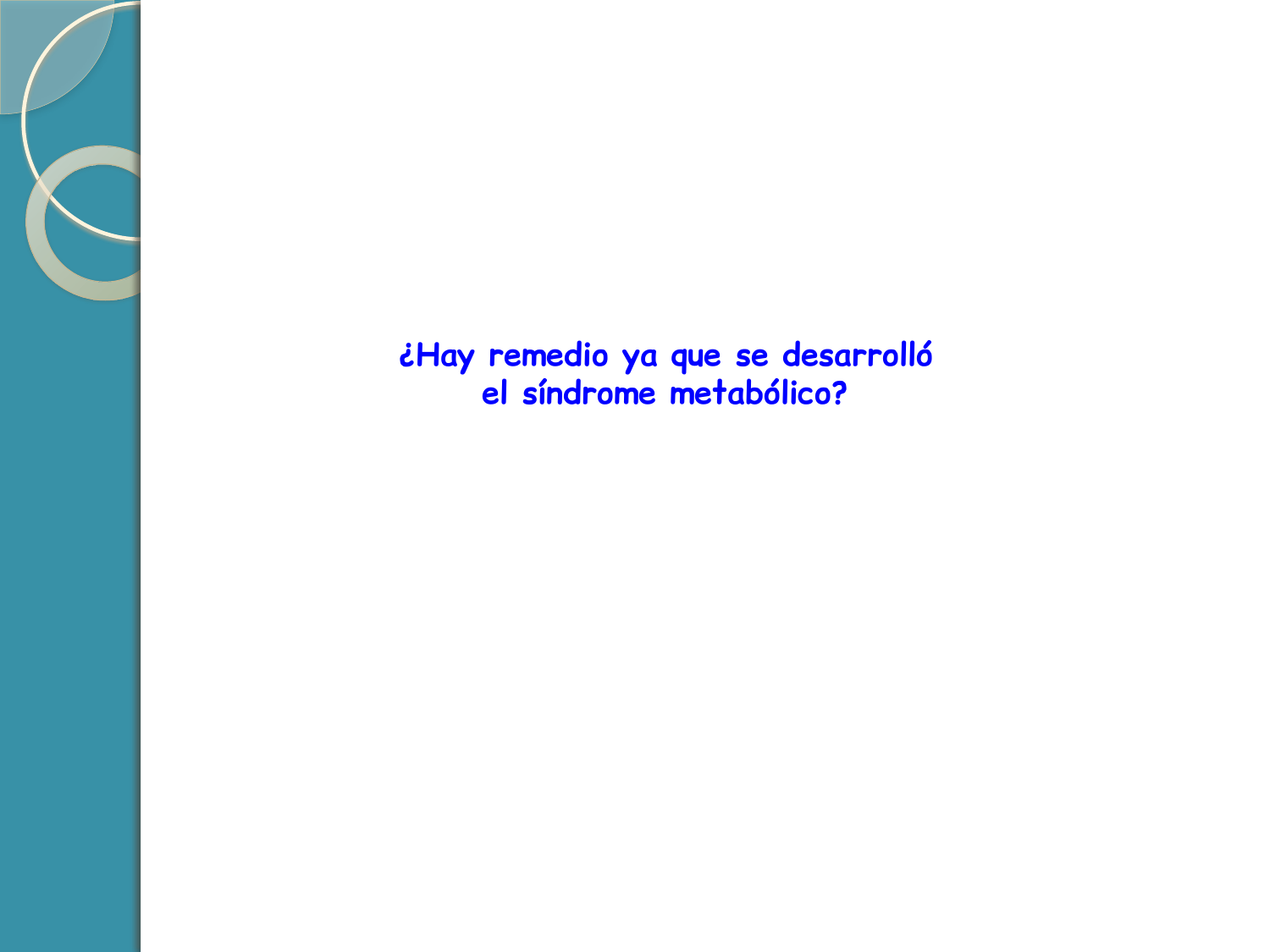

¿Hay remedio ya que se desarrolló
el síndrome metabólico?